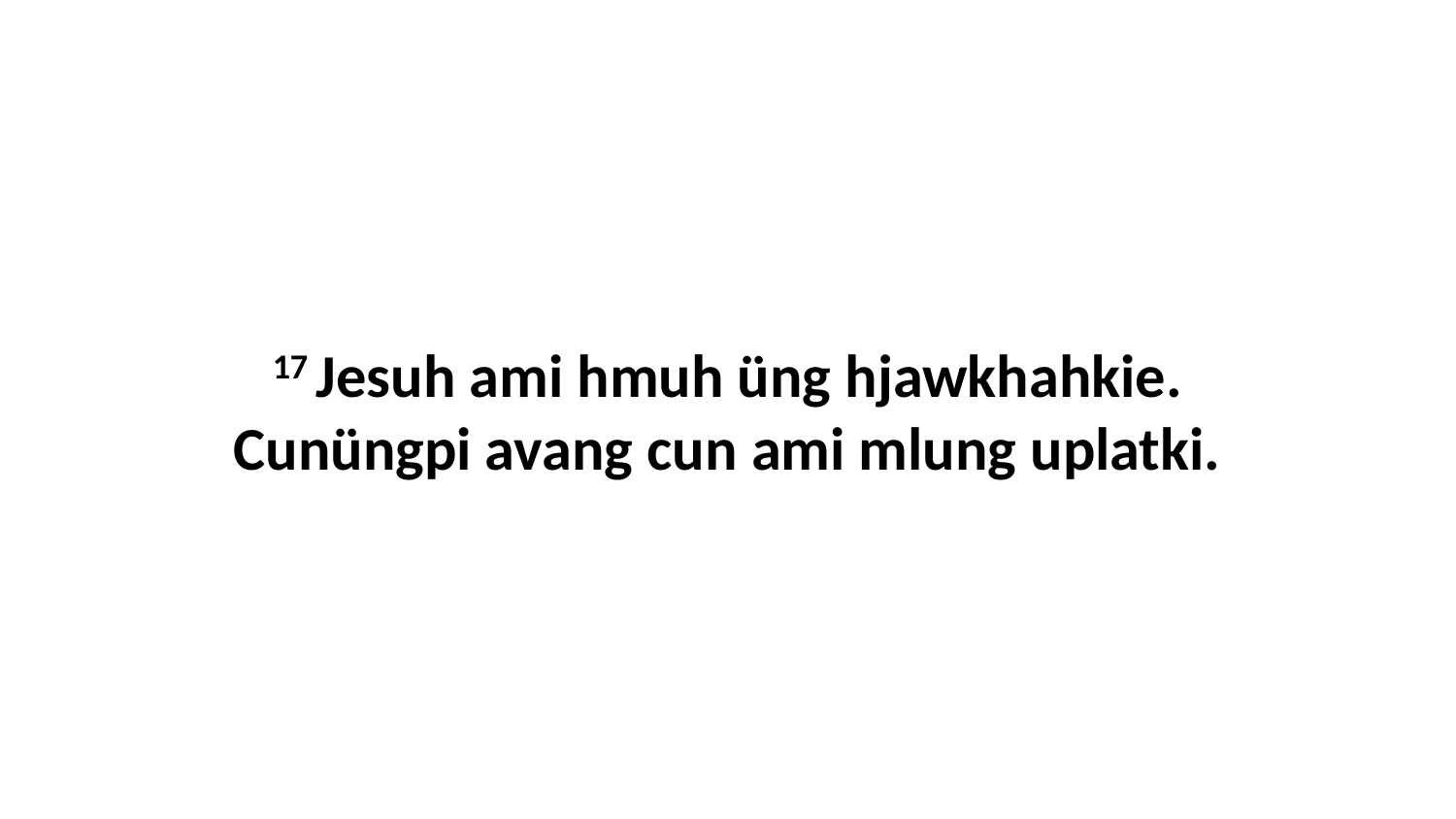

17 Jesuh ami hmuh üng hjawkhahkie. Cunüngpi avang cun ami mlung uplatki.